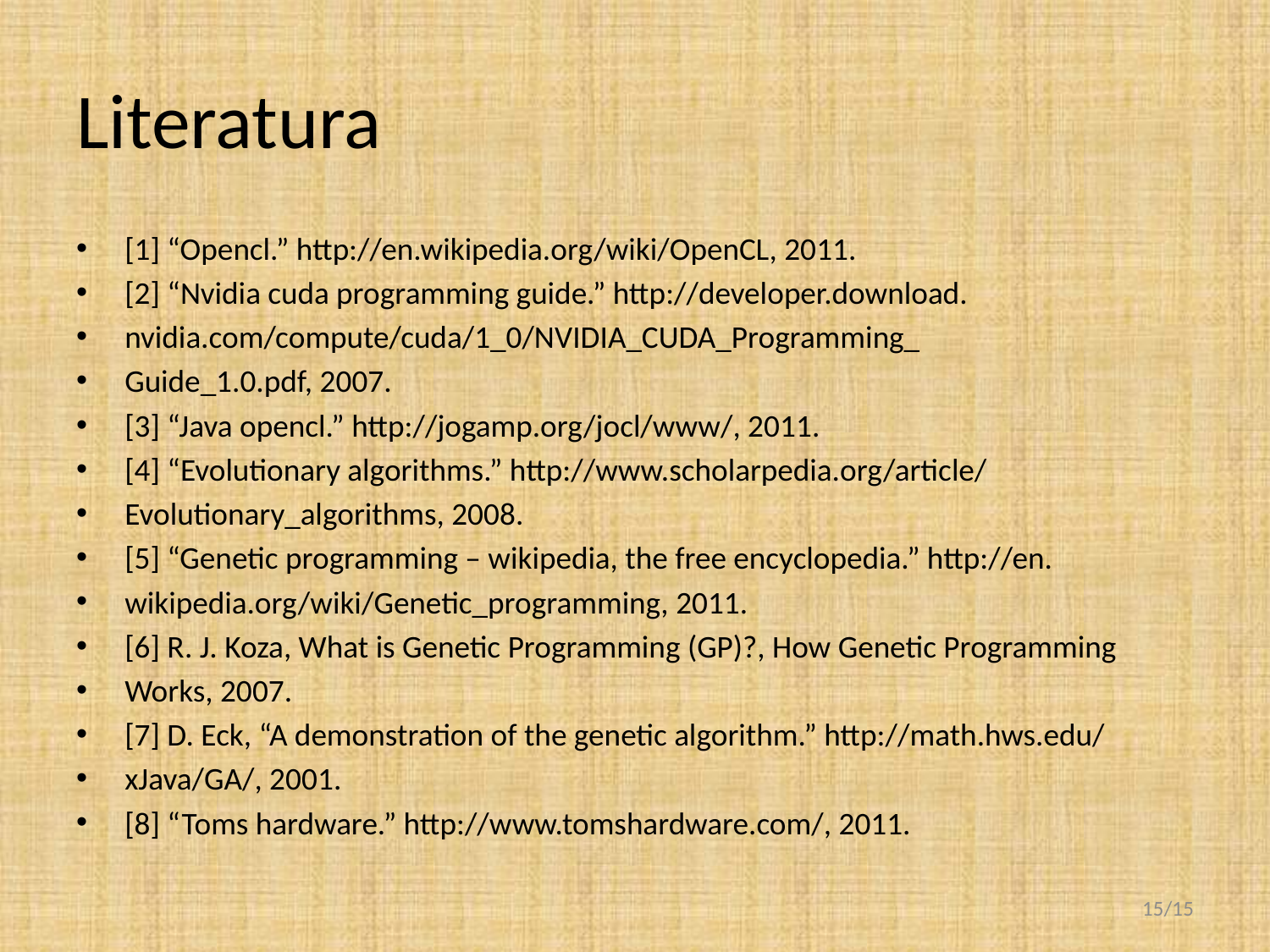

# Literatura
[1] “Opencl.” http://en.wikipedia.org/wiki/OpenCL, 2011.
[2] “Nvidia cuda programming guide.” http://developer.download.
nvidia.com/compute/cuda/1_0/NVIDIA_CUDA_Programming_
Guide_1.0.pdf, 2007.
[3] “Java opencl.” http://jogamp.org/jocl/www/, 2011.
[4] “Evolutionary algorithms.” http://www.scholarpedia.org/article/
Evolutionary_algorithms, 2008.
[5] “Genetic programming – wikipedia, the free encyclopedia.” http://en.
wikipedia.org/wiki/Genetic_programming, 2011.
[6] R. J. Koza, What is Genetic Programming (GP)?, How Genetic Programming
Works, 2007.
[7] D. Eck, “A demonstration of the genetic algorithm.” http://math.hws.edu/
xJava/GA/, 2001.
[8] “Toms hardware.” http://www.tomshardware.com/, 2011.

15/15